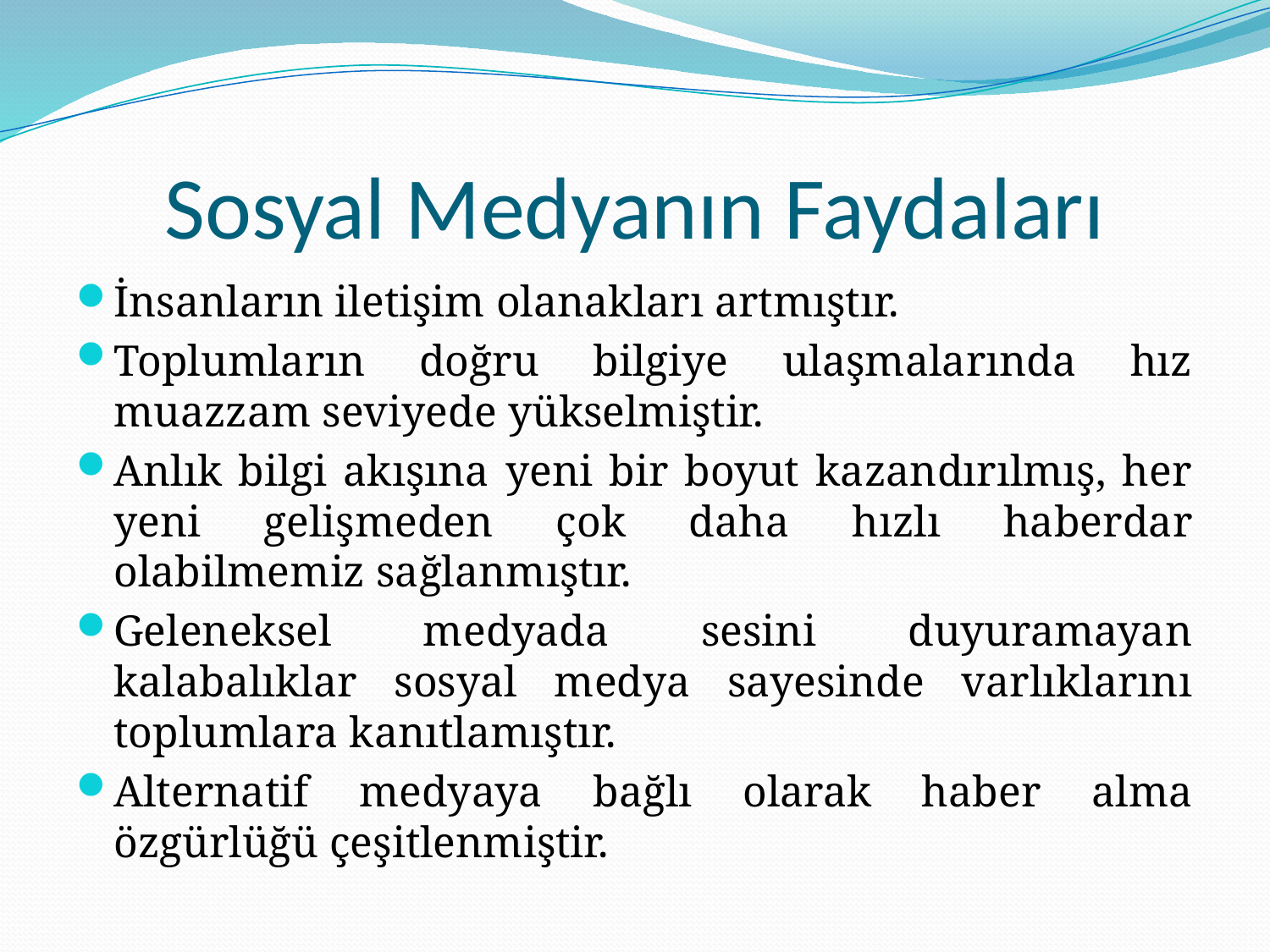

# Sosyal Medyanın Faydaları
İnsanların iletişim olanakları artmıştır.
Toplumların doğru bilgiye ulaşmalarında hız muazzam seviyede yükselmiştir.
Anlık bilgi akışına yeni bir boyut kazandırılmış, her yeni gelişmeden çok daha hızlı haberdar olabilmemiz sağlanmıştır.
Geleneksel medyada sesini duyuramayan kalabalıklar sosyal medya sayesinde varlıklarını toplumlara kanıtlamıştır.
Alternatif medyaya bağlı olarak haber alma özgürlüğü çeşitlenmiştir.